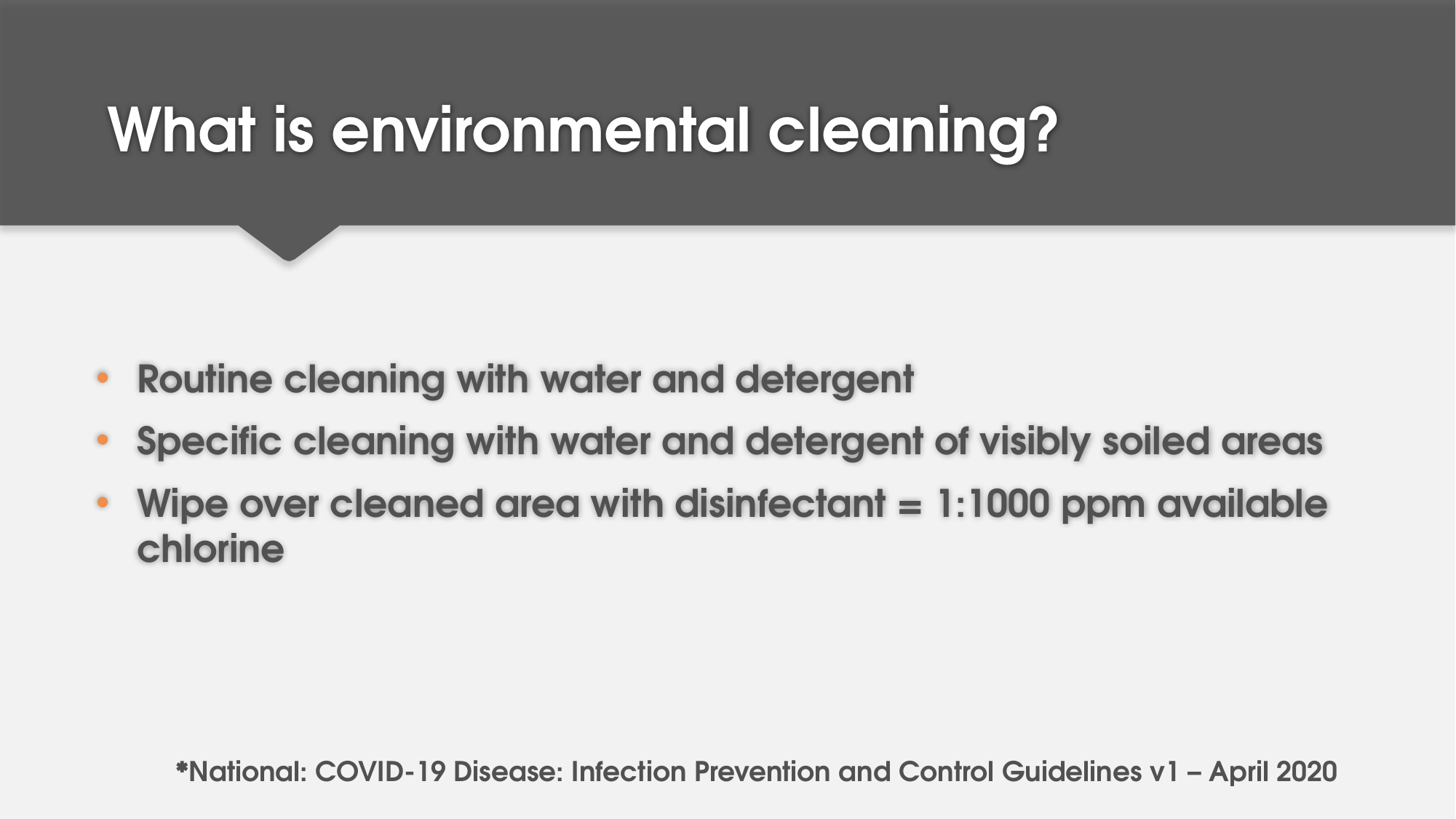

# What is environmental cleaning?
Routine cleaning with water and detergent
Specific cleaning with water and detergent of visibly soiled areas
Wipe over cleaned area with disinfectant = 1:1000 ppm available chlorine

*National: COVID-19 Disease: Infection Prevention and Control Guidelines v1 – April 2020